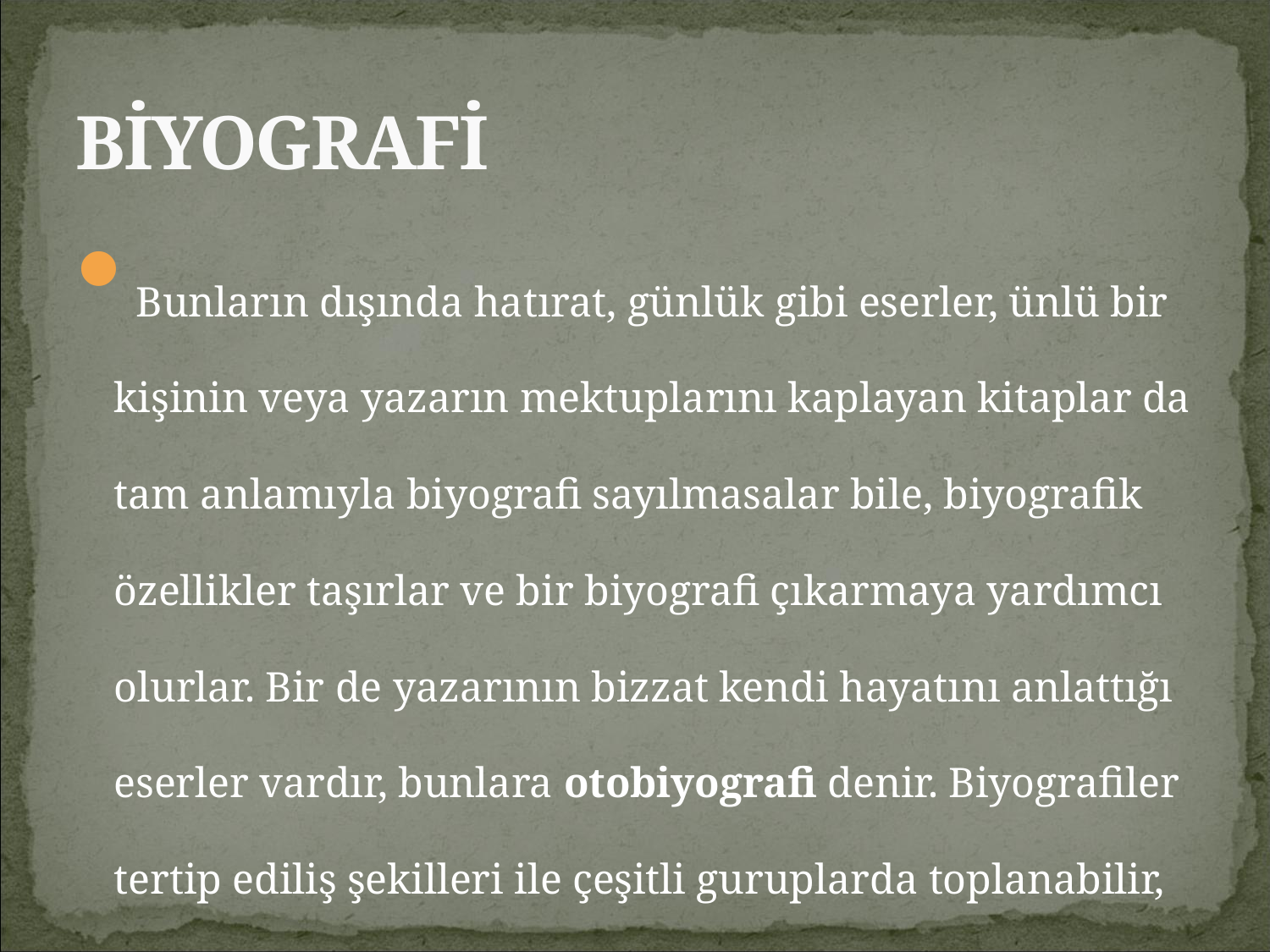

# BİYOGRAFİ
Bunların dışında hatırat, günlük gibi eserler, ünlü bir kişinin veya yazarın mektuplarını kaplayan kitaplar da tam anlamıyla biyografi sayılmasalar bile, biyografik özellikler taşırlar ve bir biyografi çıkarmaya yardımcı olurlar. Bir de yazarının bizzat kendi hayatını anlattığı eserler vardır, bunlara otobiyografi denir. Biyografiler tertip ediliş şekilleri ile çeşitli guruplarda toplanabilir, Bir kişinin hayatına ait olabilir, birçok kişiyi bir araya toplayabilir, belli bir meslekten olanları konu edebilir veya yalnız bir bölgede yetişenleri ele alabilir.